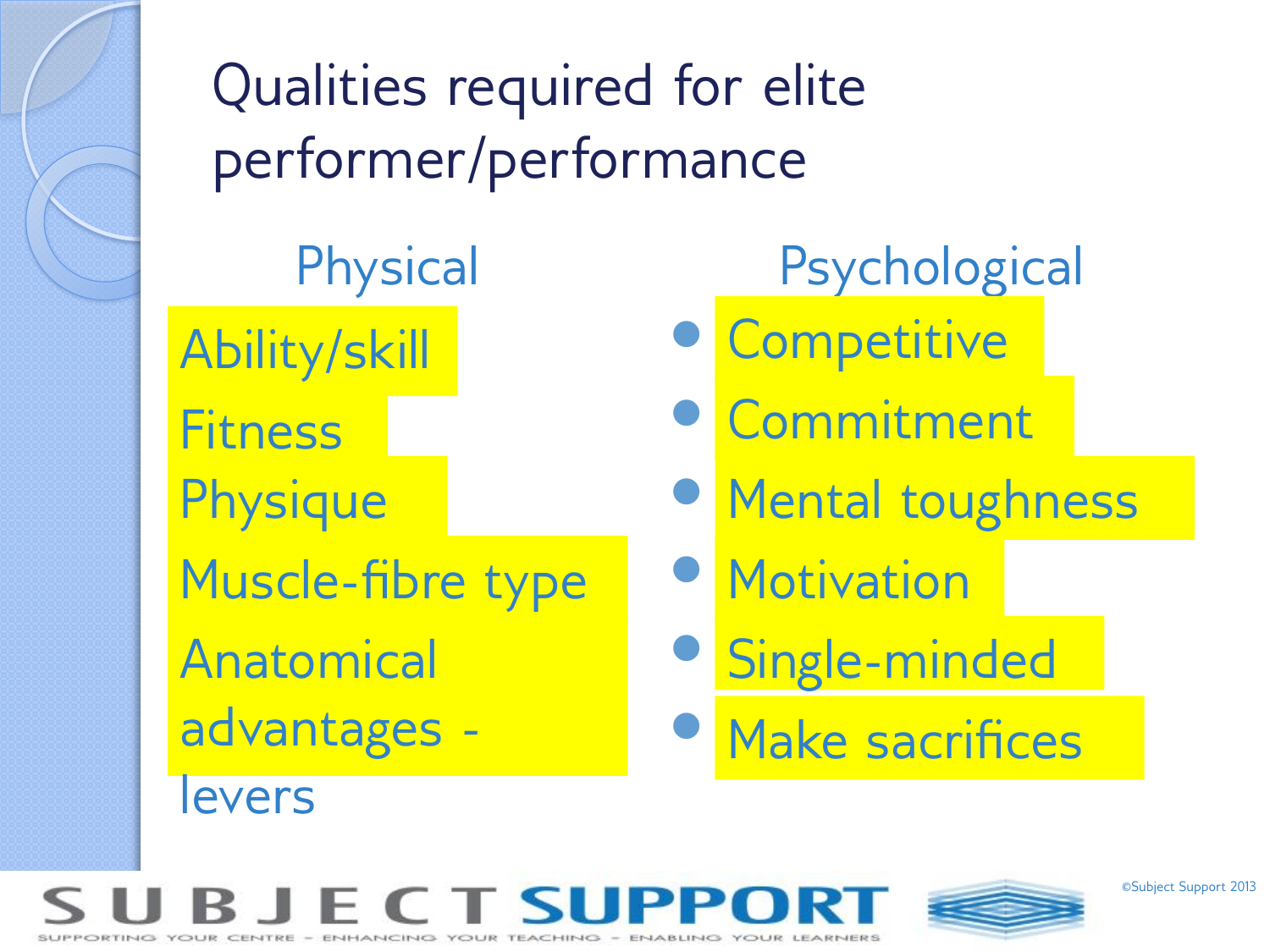

# Qualities required for elite performer/performance
Physical

Psychological

Competitive
Ability/skill
Commitment
Fitness
Physique
Mental toughness
Muscle-fibre type
Motivation
Anatomical advantages - levers
Single-minded
Make sacrifices